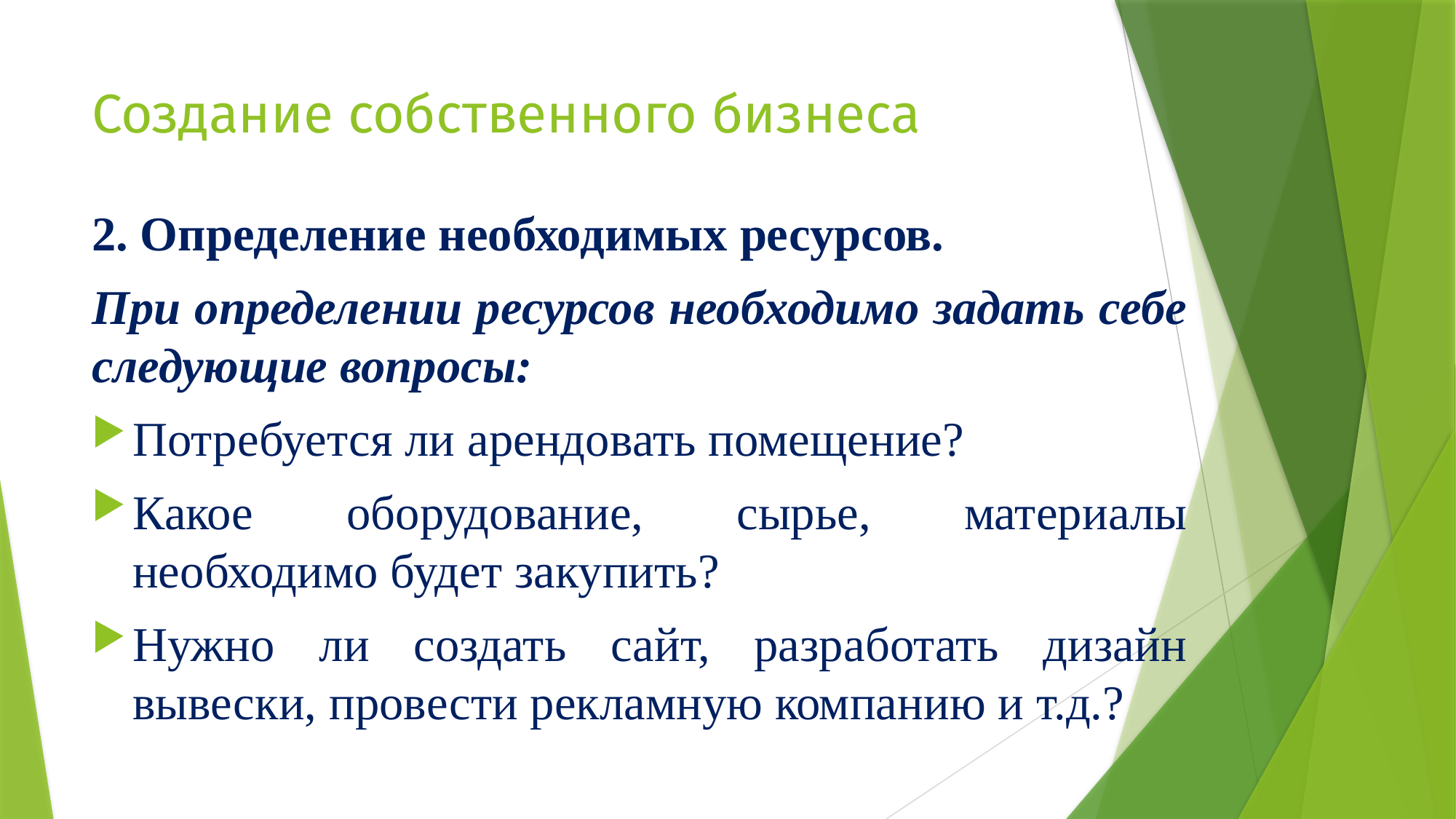

# Создание собственного бизнеса
2. Определение необходимых ресурсов.
При определении ресурсов необходимо задать себе следующие вопросы:
Потребуется ли арендовать помещение?
Какое оборудование, сырье, материалы необходимо будет закупить?
Нужно ли создать сайт, разработать дизайн вывески, провести рекламную компанию и т.д.?